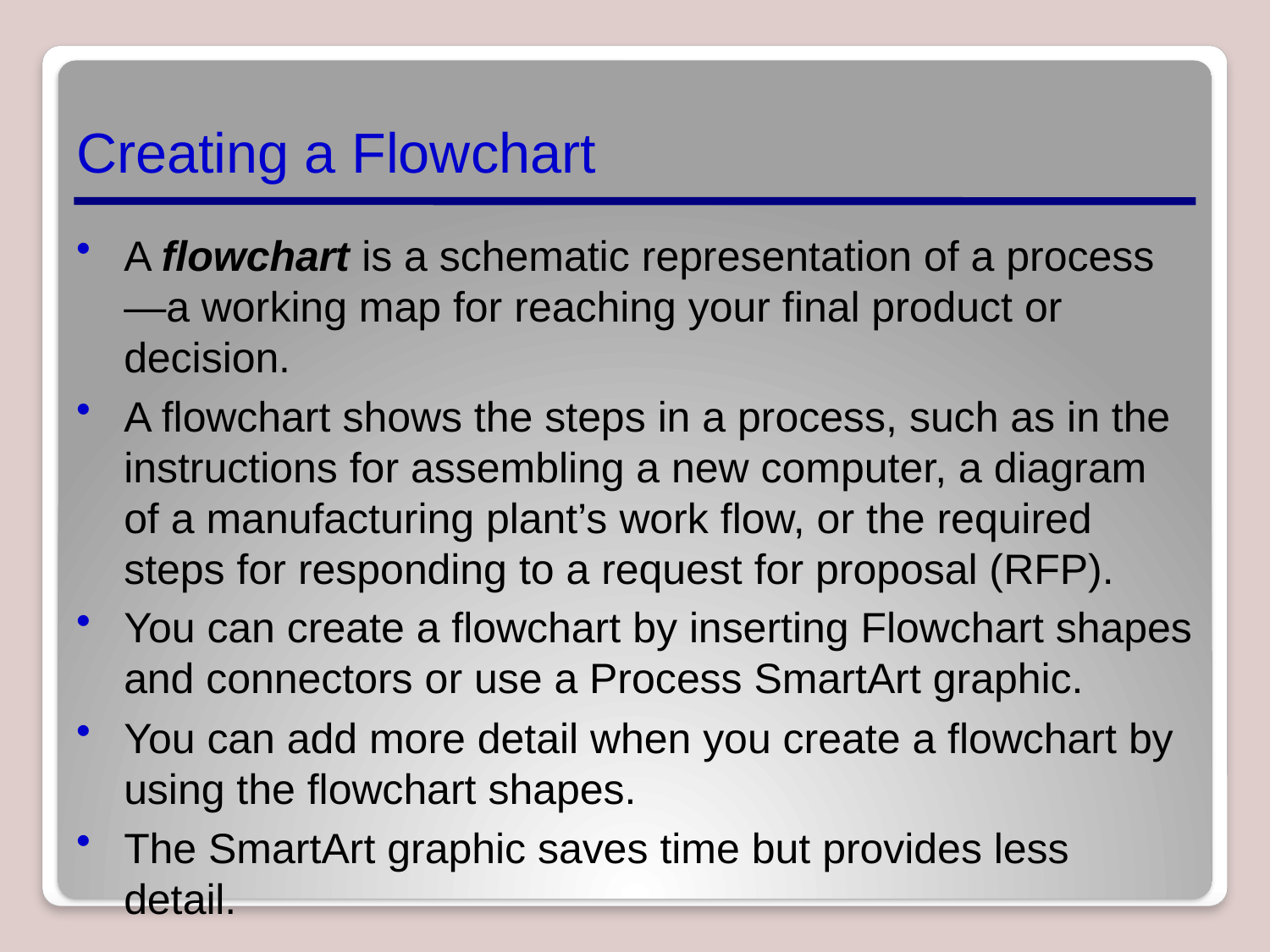

# Creating a Flowchart
A flowchart is a schematic representation of a process—a working map for reaching your final product or decision.
A flowchart shows the steps in a process, such as in the instructions for assembling a new computer, a diagram of a manufacturing plant’s work flow, or the required steps for responding to a request for proposal (RFP).
You can create a flowchart by inserting Flowchart shapes and connectors or use a Process SmartArt graphic.
You can add more detail when you create a flowchart by using the flowchart shapes.
The SmartArt graphic saves time but provides less detail.